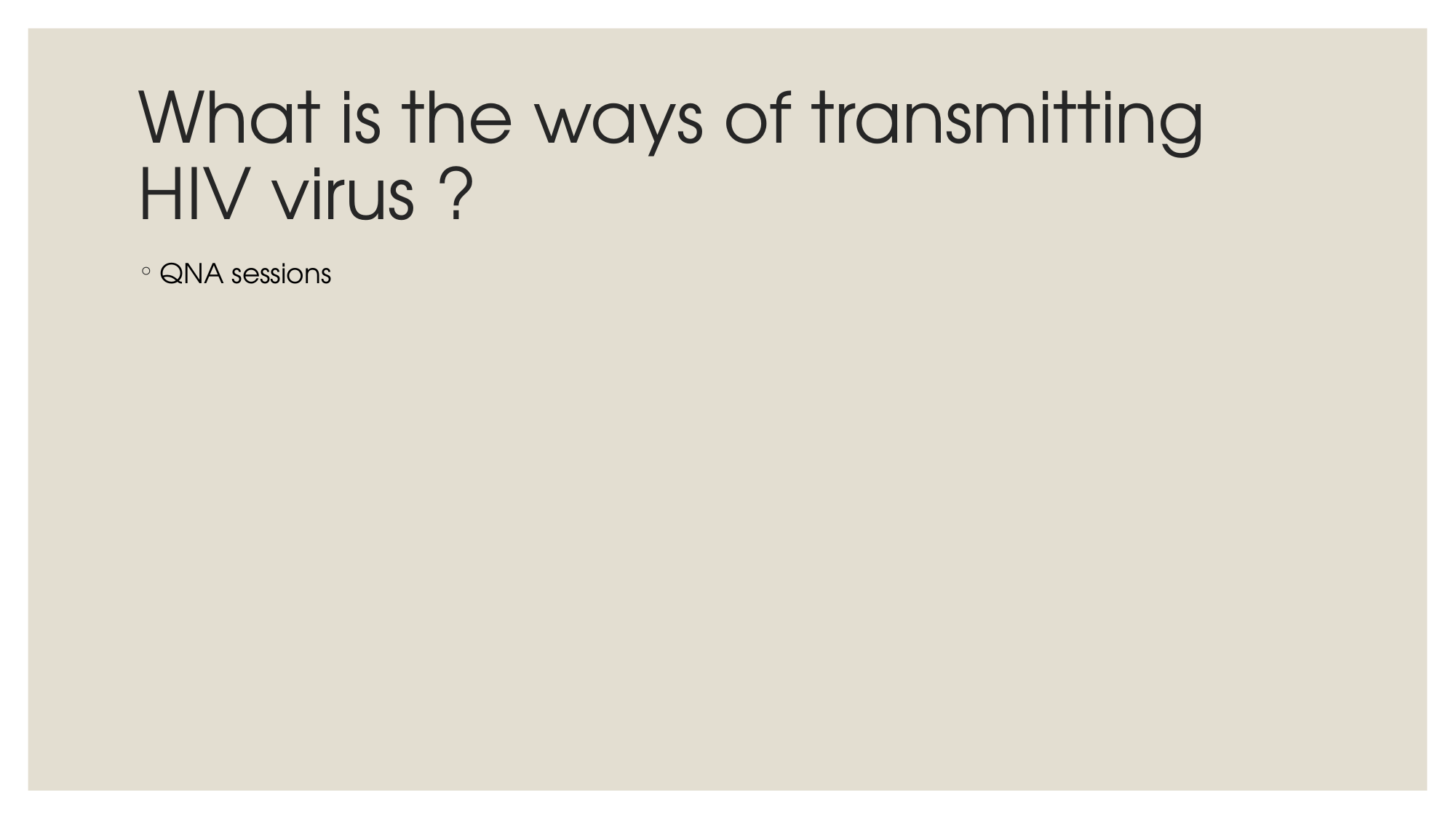

# What is the ways of transmitting HIV virus ?
QNA sessions